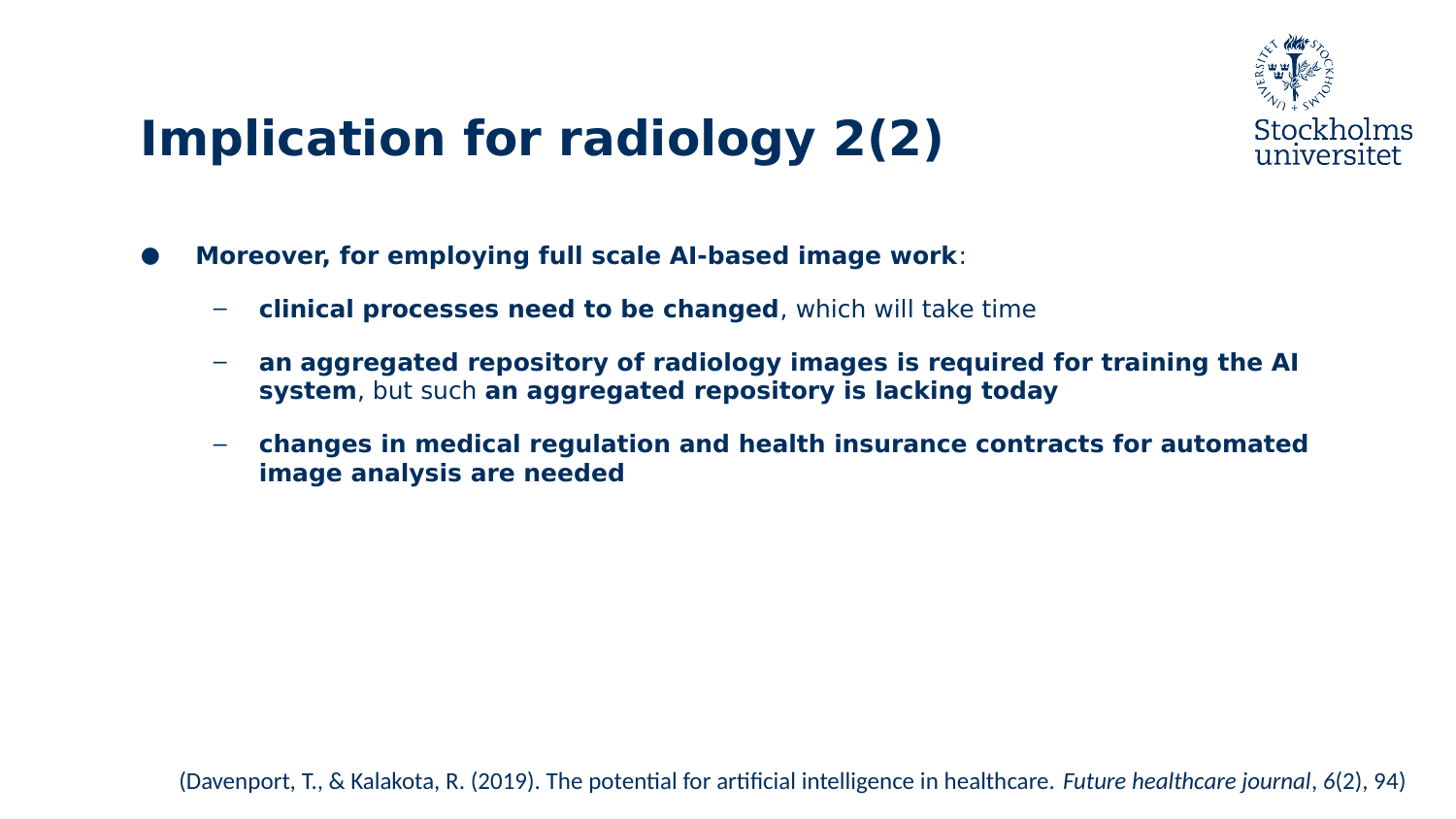

# Implication for radiology 2(2)
Moreover, for employing full scale AI-based image work:
clinical processes need to be changed, which will take time
an aggregated repository of radiology images is required for training the AI system, but such an aggregated repository is lacking today
changes in medical regulation and health insurance contracts for automated image analysis are needed
(Davenport, T., & Kalakota, R. (2019). The potential for artificial intelligence in healthcare. Future healthcare journal, 6(2), 94)